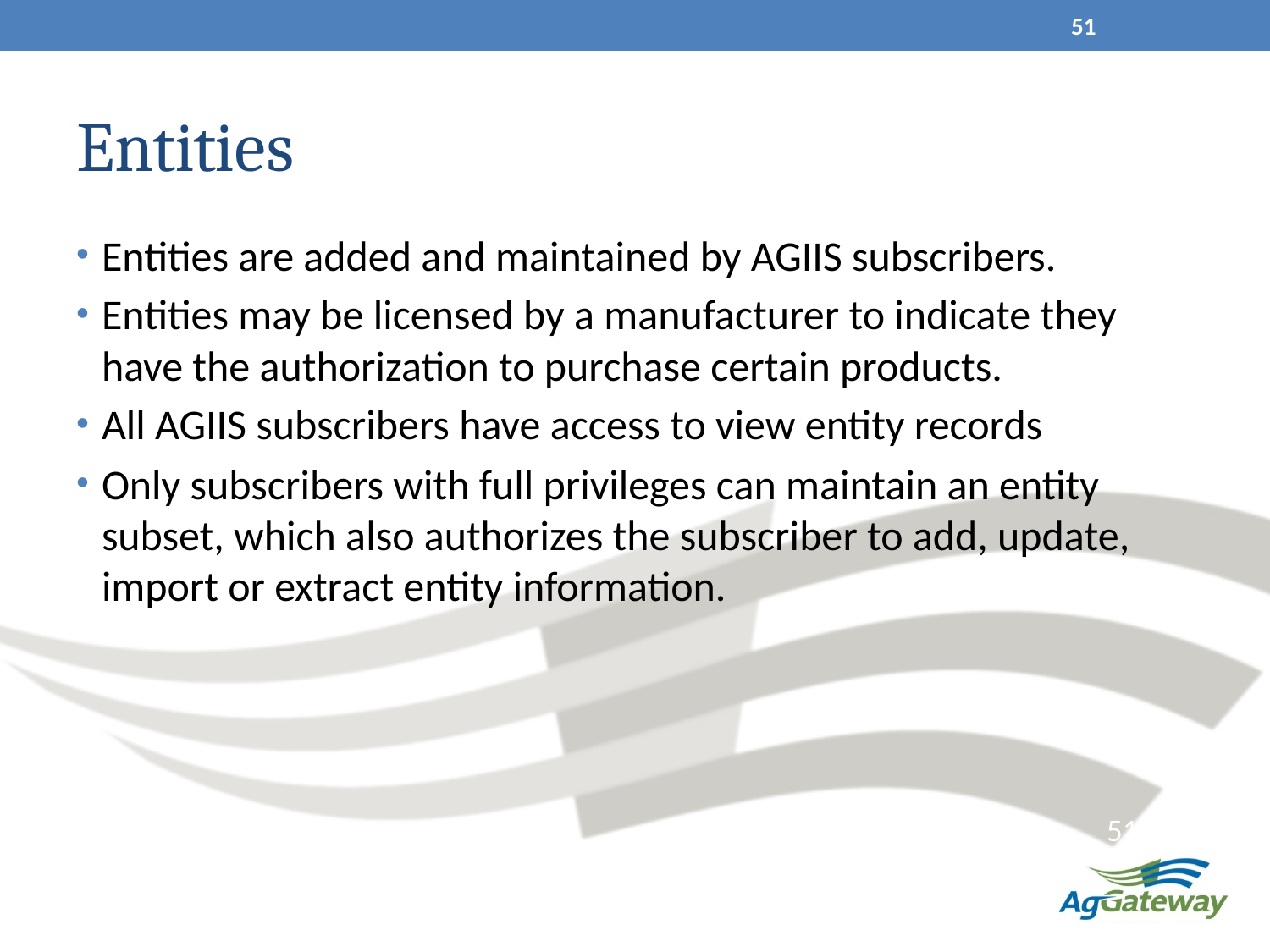

51
# Entities
Entities are added and maintained by AGIIS subscribers.
Entities may be licensed by a manufacturer to indicate they have the authorization to purchase certain products.
All AGIIS subscribers have access to view entity records
Only subscribers with full privileges can maintain an entity subset, which also authorizes the subscriber to add, update, import or extract entity information.
51